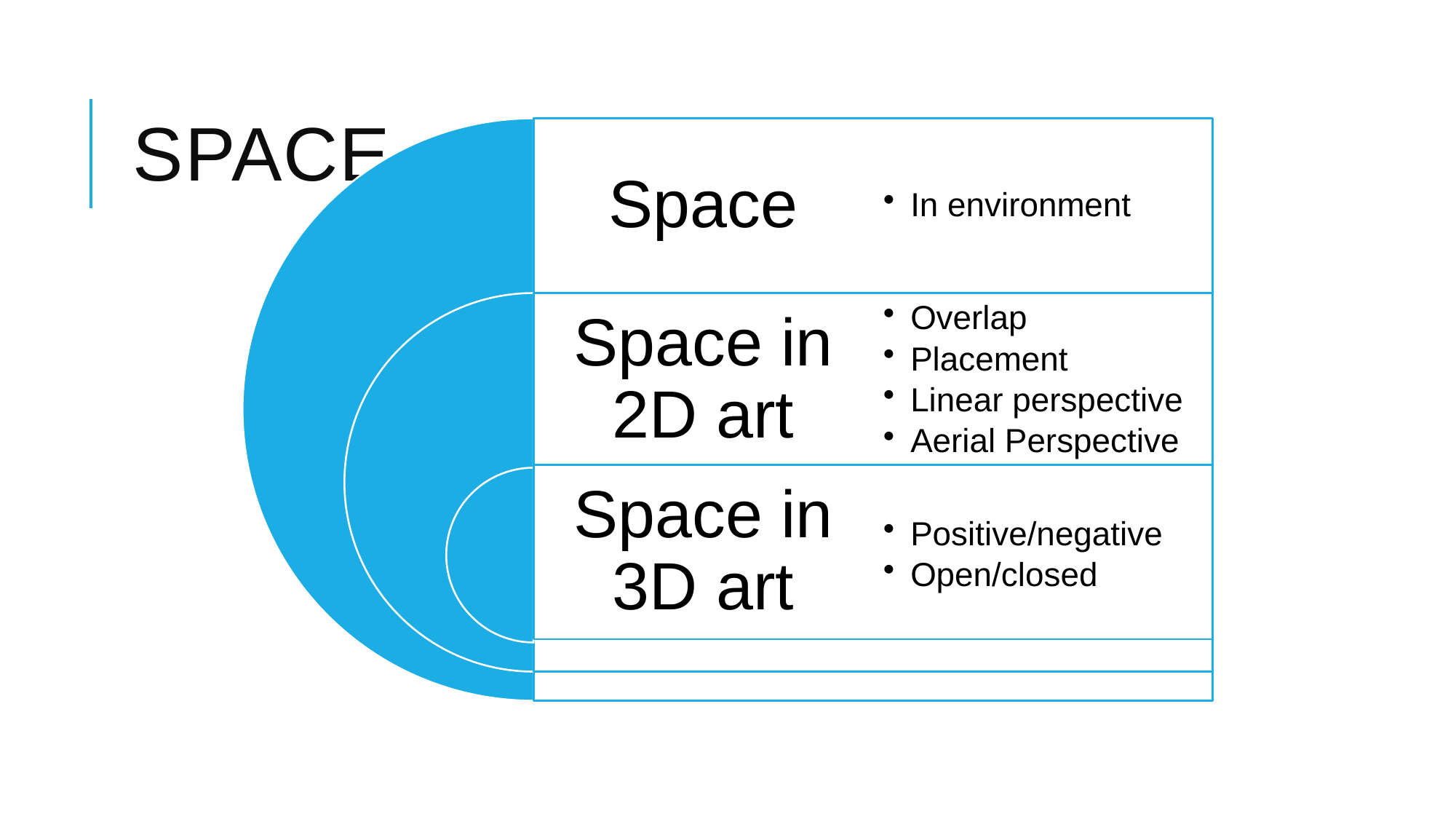

# Space
Space
Space in 2D art
Space in 3D art
In environment
Overlap
Placement
Linear perspective
Aerial Perspective
Positive/negative
Open/closed